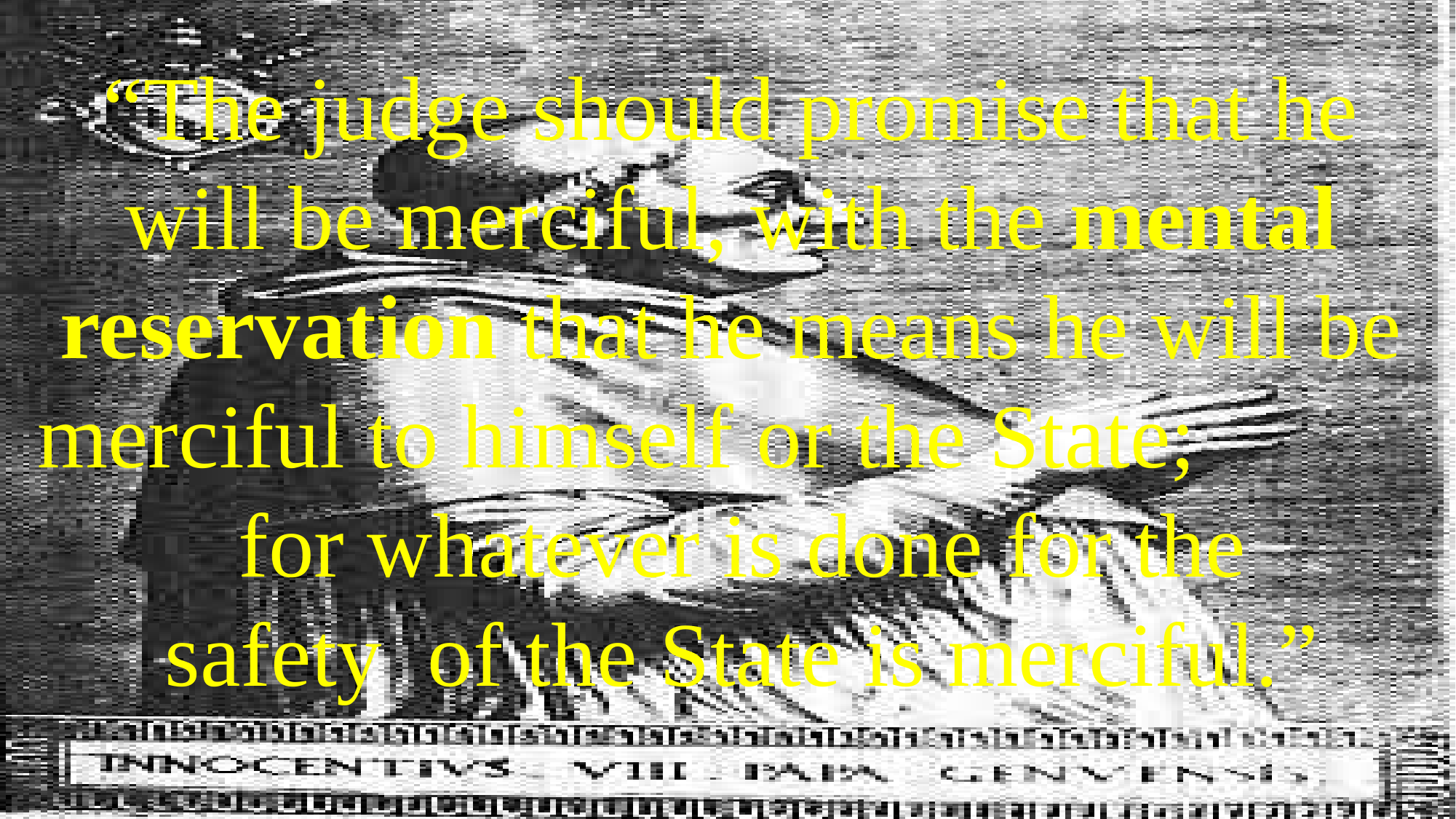

# “The judge should promise that he will be merciful, with the mental reservation that he means he will be merciful to himself or the State;                    for whatever is done for the          safety  of the State is merciful.”